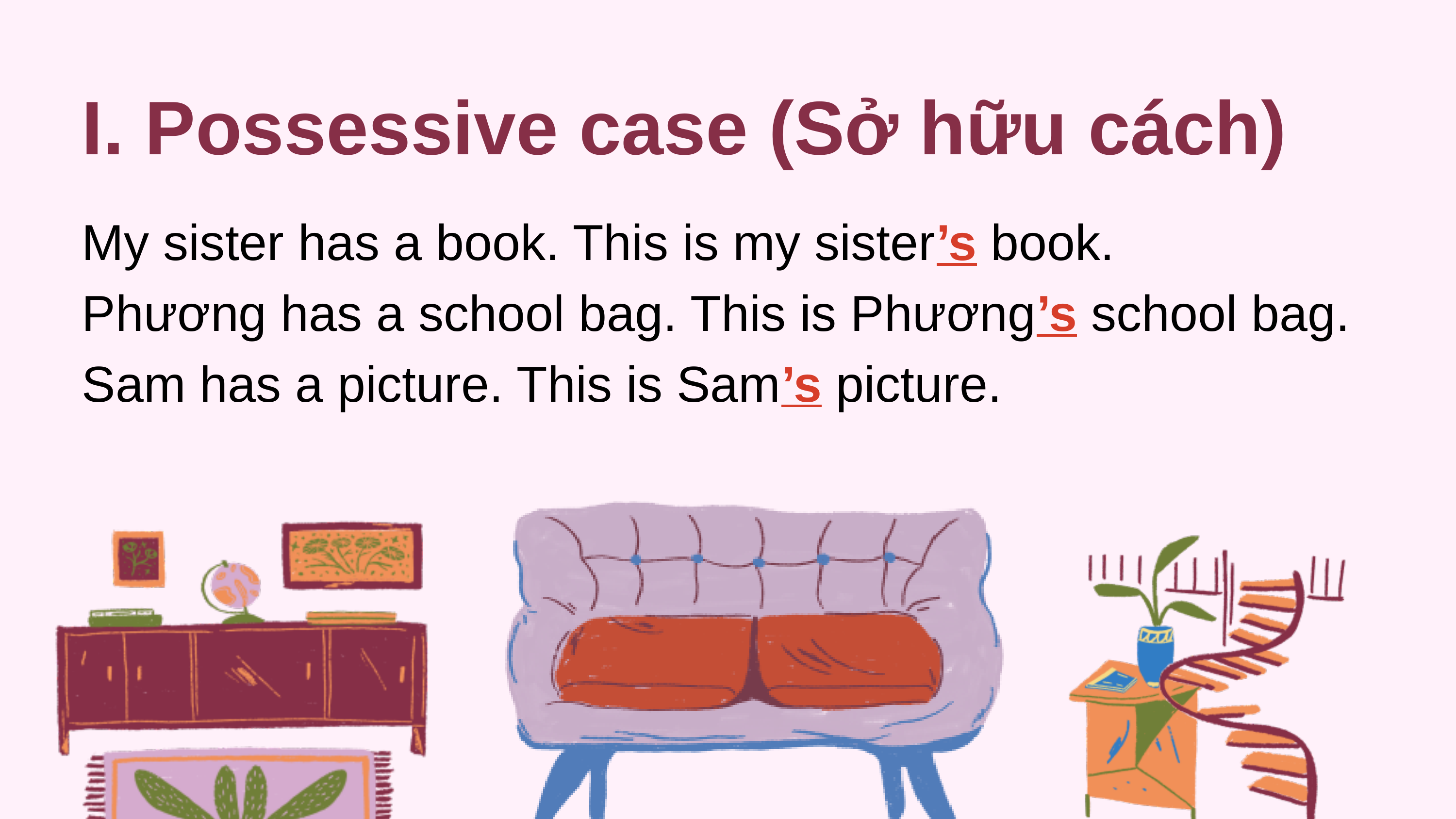

I. Possessive case (Sở hữu cách)
My sister has a book. This is my sister’s book.
Phương has a school bag. This is Phương’s school bag.
Sam has a picture. This is Sam’s picture.